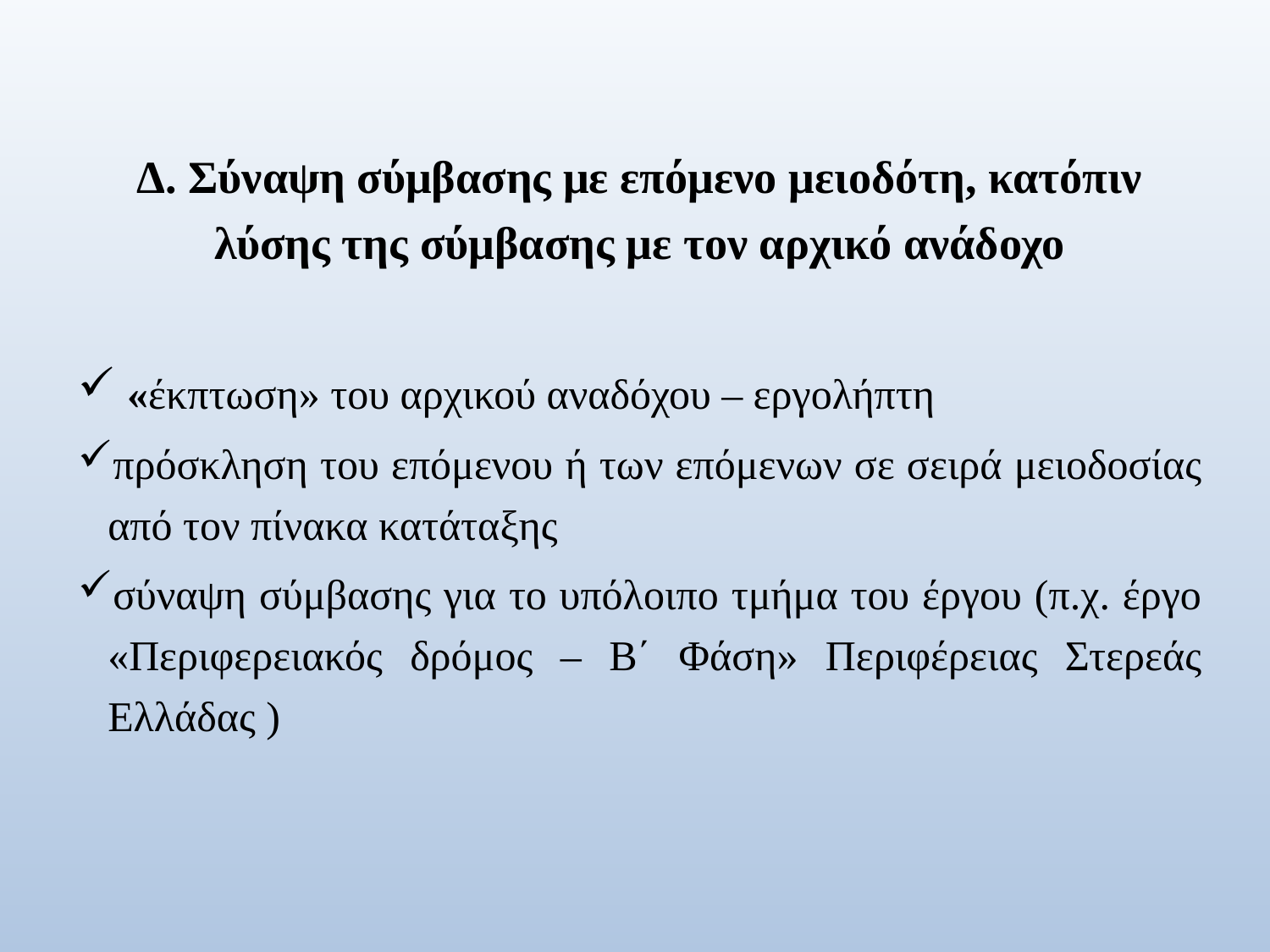

# Δ. Σύναψη σύμβασης με επόμενο μειοδότη, κατόπιν λύσης της σύμβασης με τον αρχικό ανάδοχο

 «έκπτωση» του αρχικού αναδόχου – εργολήπτη
πρόσκληση του επόμενου ή των επόμενων σε σειρά μειοδοσίας από τον πίνακα κατάταξης
σύναψη σύμβασης για το υπόλοιπο τμήμα του έργου (π.χ. έργο «Περιφερειακός δρόμος – Β΄ Φάση» Περιφέρειας Στερεάς Ελλάδας )